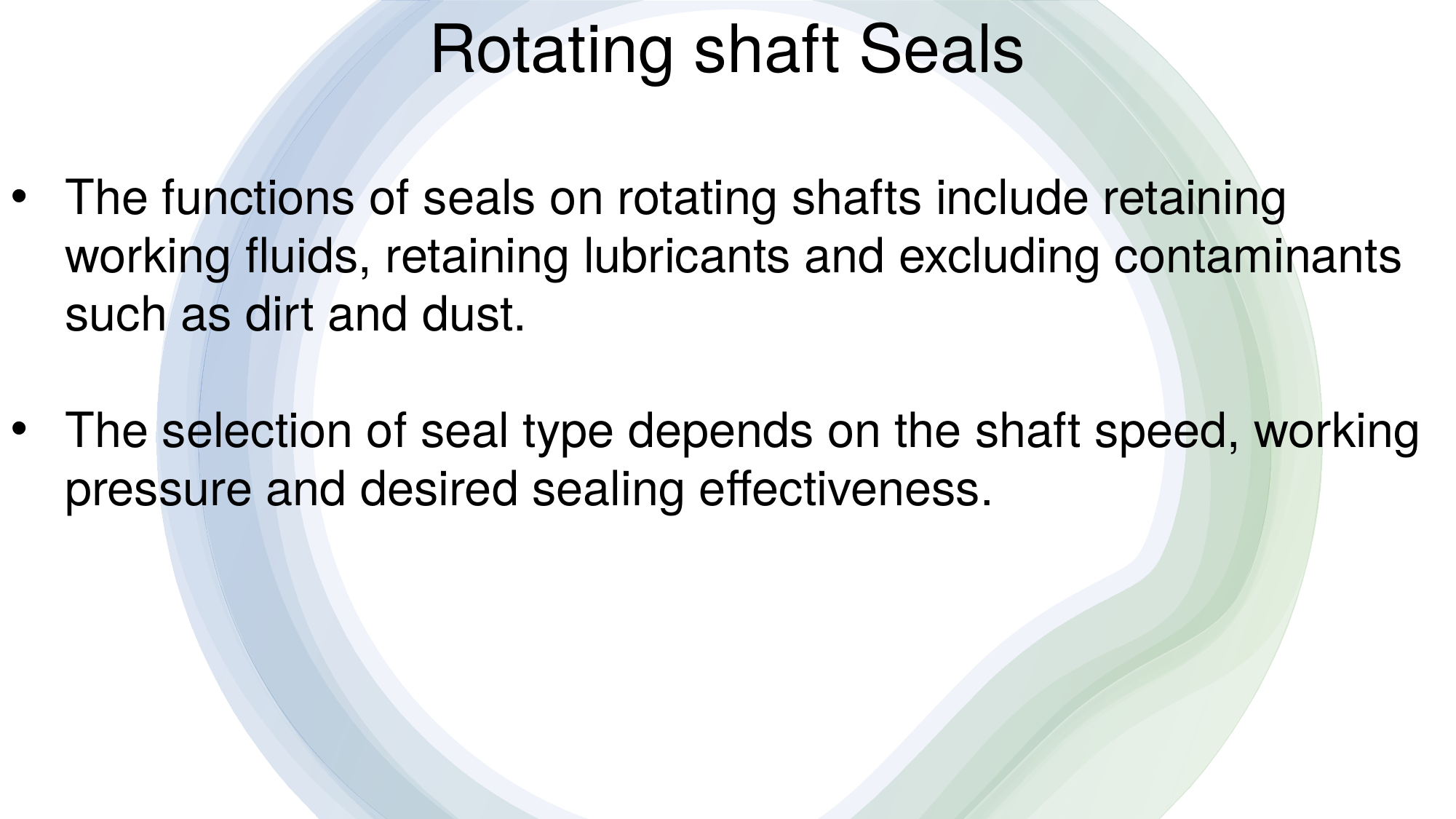

Rotating shaft Seals

The functions of seals on rotating shafts include retaining working fluids, retaining lubricants and excluding contaminants such as dirt and dust.

The selection of seal type depends on the shaft speed, working pressure and desired sealing effectiveness.